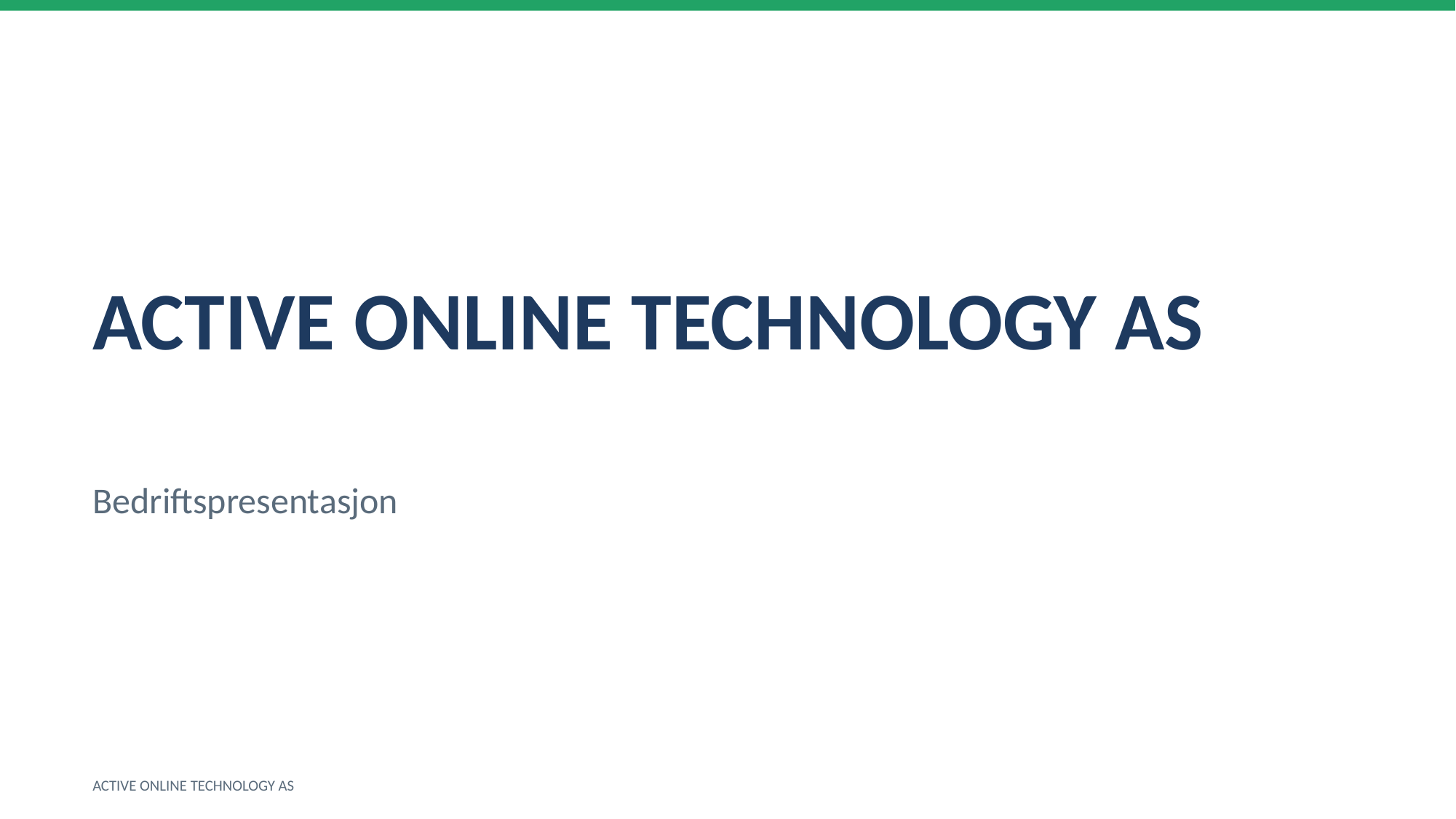

ACTIVE ONLINE TECHNOLOGY AS
Bedriftspresentasjon
ACTIVE ONLINE TECHNOLOGY AS